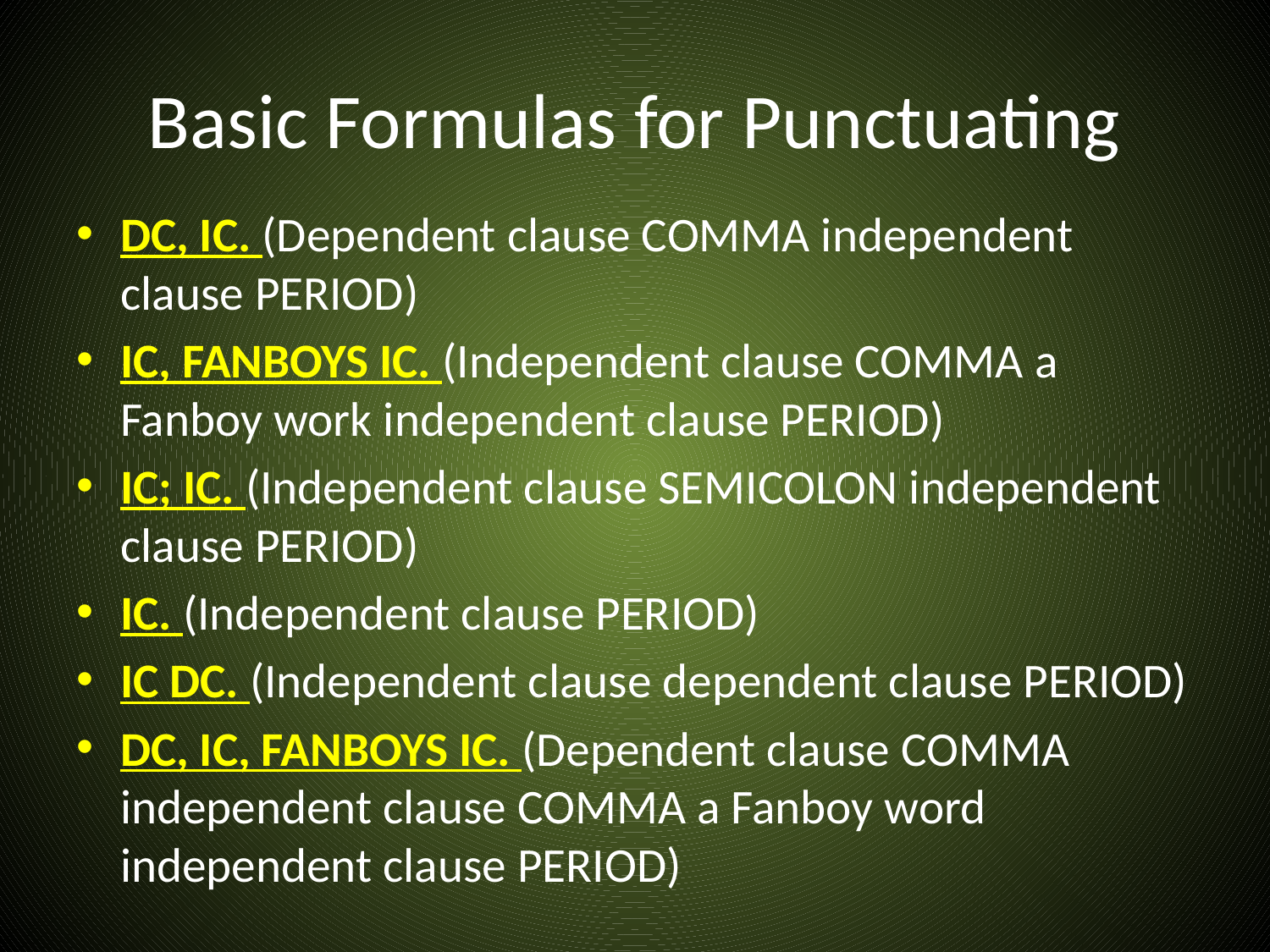

# Basic Formulas for Punctuating
DC, IC. (Dependent clause COMMA independent clause PERIOD)
IC, FANBOYS IC. (Independent clause COMMA a Fanboy work independent clause PERIOD)
IC; IC. (Independent clause SEMICOLON independent clause PERIOD)
IC. (Independent clause PERIOD)
IC DC. (Independent clause dependent clause PERIOD)
DC, IC, FANBOYS IC. (Dependent clause COMMA independent clause COMMA a Fanboy word independent clause PERIOD)